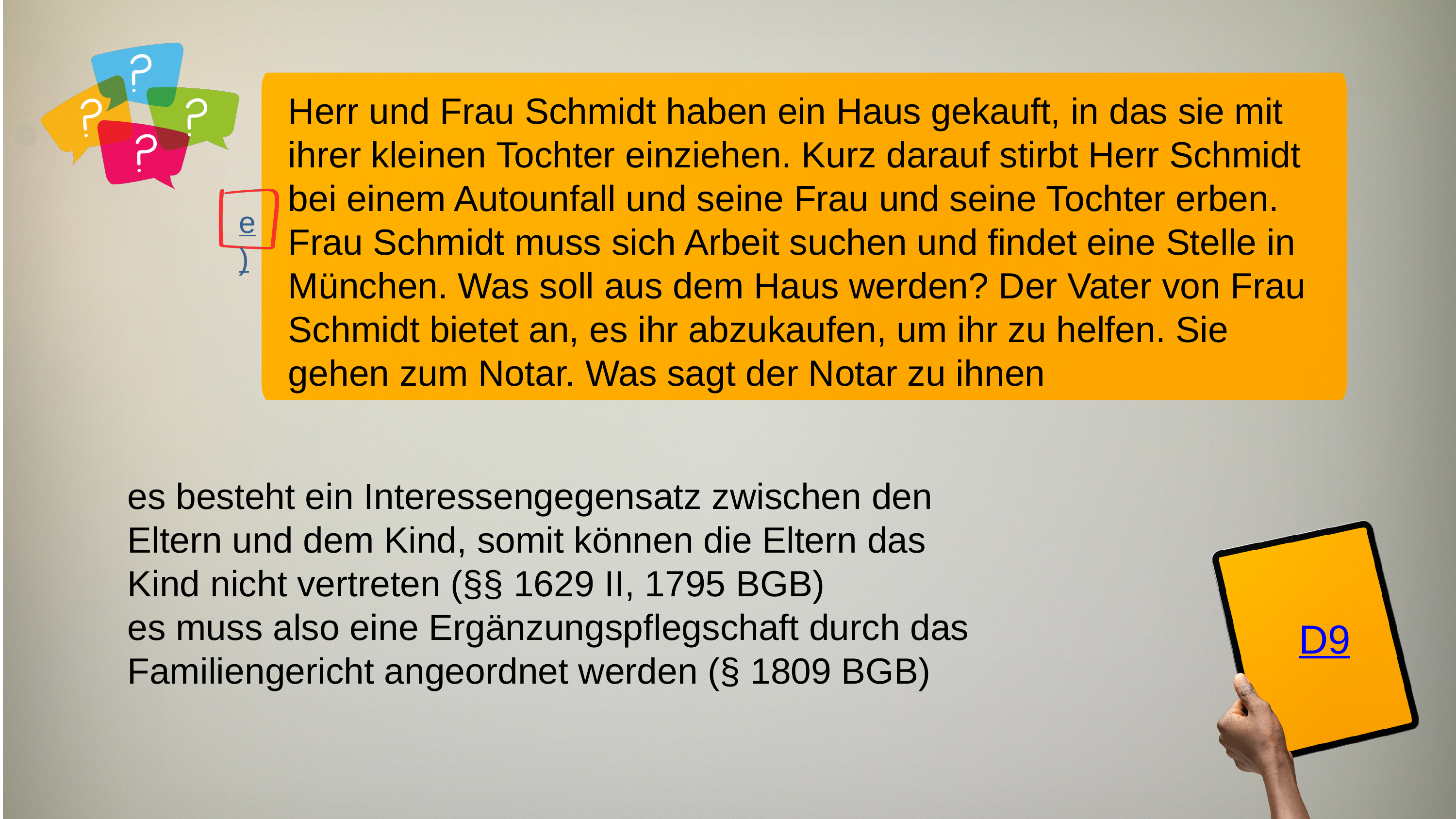

Herr und Frau Schmidt haben ein Haus gekauft, in das sie mit ihrer kleinen Tochter einziehen. Kurz darauf stirbt Herr Schmidt bei einem Autounfall und seine Frau und seine Tochter erben. Frau Schmidt muss sich Arbeit suchen und findet eine Stelle in München. Was soll aus dem Haus werden? Der Vater von Frau Schmidt bietet an, es ihr abzukaufen, um ihr zu helfen. Sie gehen zum Notar. Was sagt der Notar zu ihnen

e)
es besteht ein Interessengegensatz zwischen den Eltern und dem Kind, somit können die Eltern das Kind nicht vertreten (§§ 1629 II, 1795 BGB)
es muss also eine Ergänzungspflegschaft durch das Familiengericht angeordnet werden (§ 1809 BGB)

D9